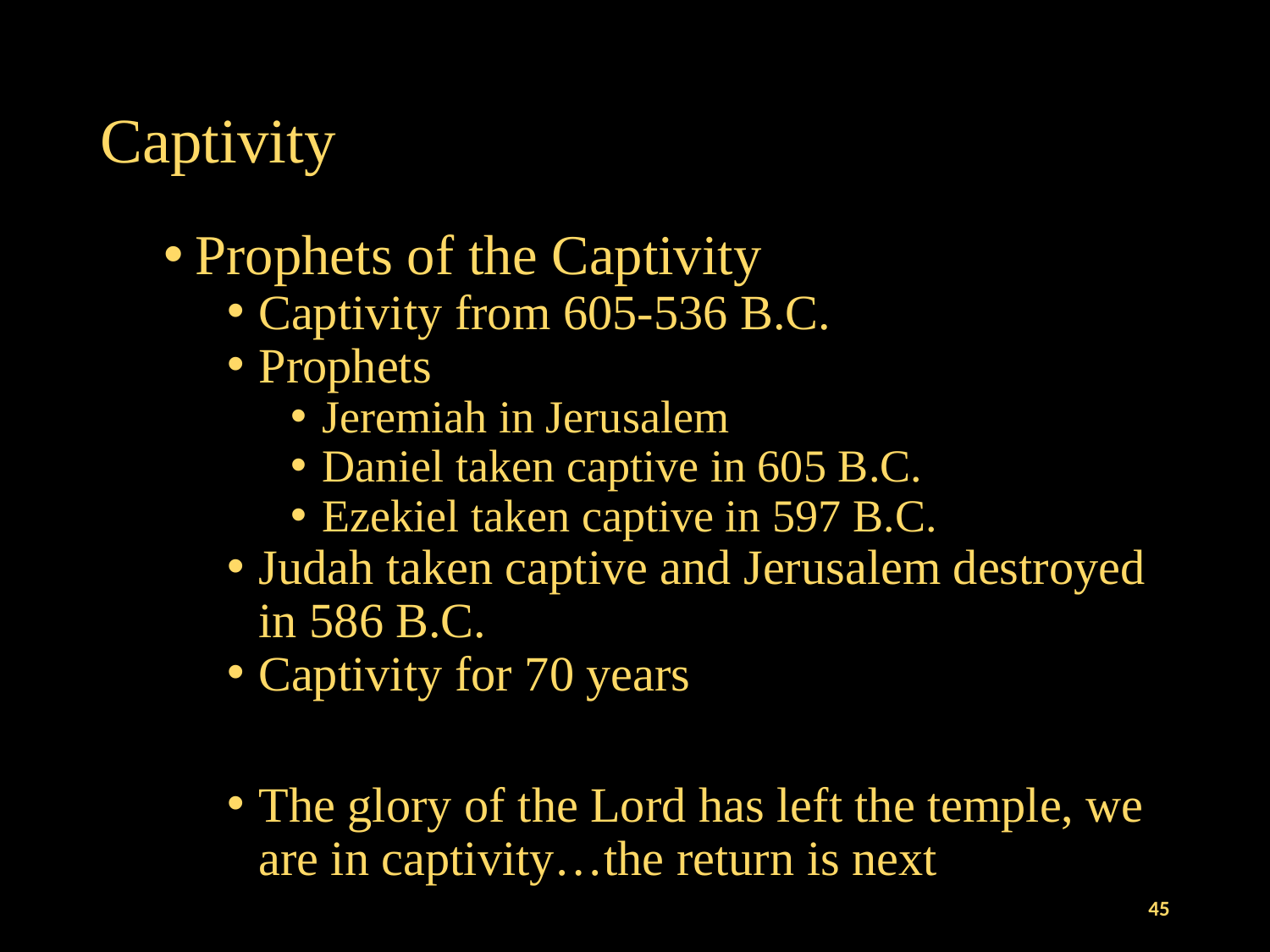

# Captivity
Prophets of the Captivity
Captivity from 605-536 B.C.
Prophets
Jeremiah in Jerusalem
Daniel taken captive in 605 B.C.
Ezekiel taken captive in 597 B.C.
Judah taken captive and Jerusalem destroyed in 586 B.C.
Captivity for 70 years

The glory of the Lord has left the temple, we are in captivity…the return is next

45